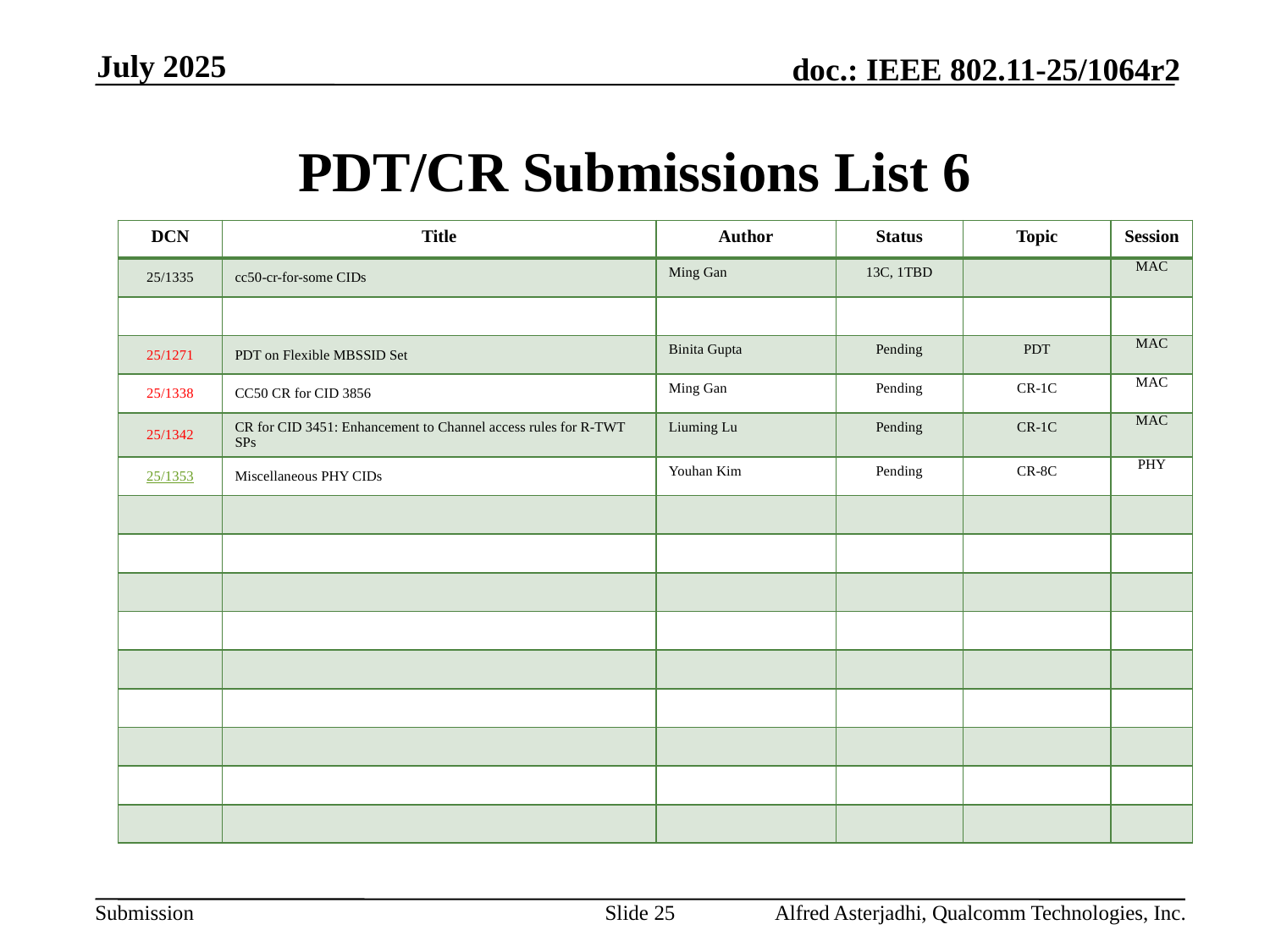

July 2025
# PDT/CR Submissions List 6
| DCN | Title | Author | Status | Topic | Session |
| --- | --- | --- | --- | --- | --- |
| 25/1335 | cc50-cr-for-some CIDs | Ming Gan | 13C, 1TBD |  | MAC |
|  |  |  |  |  |  |
| 25/1271 | PDT on Flexible MBSSID Set | Binita Gupta | Pending | PDT | MAC |
| 25/1338 | CC50 CR for CID 3856 | Ming Gan | Pending | CR-1C | MAC |
| 25/1342 | CR for CID 3451: Enhancement to Channel access rules for R-TWT SPs | Liuming Lu | Pending | CR-1C | MAC |
| 25/1353 | Miscellaneous PHY CIDs | Youhan Kim | Pending | CR-8C | PHY |
|  |  |  |  |  |  |
|  |  |  |  |  |  |
|  |  |  |  |  |  |
|  |  |  |  |  |  |
|  |  |  |  |  |  |
|  |  |  |  |  |  |
|  |  |  |  |  |  |
|  |  |  |  |  |  |
|  |  |  |  |  |  |
Slide 25
Alfred Asterjadhi, Qualcomm Technologies, Inc.